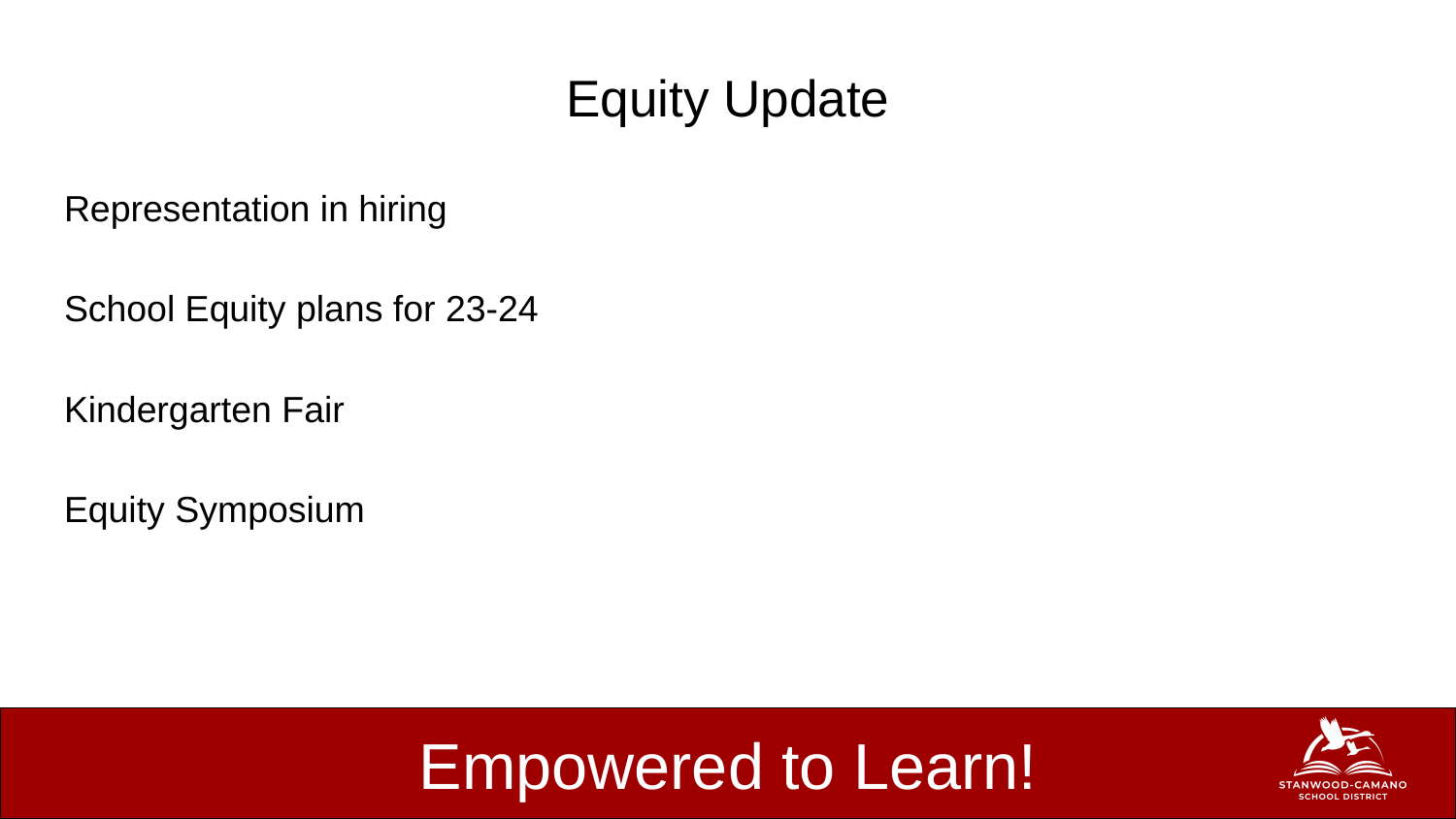

# Equity Update
Representation in hiring

School Equity plans for 23-24

Kindergarten Fair

Equity Symposium